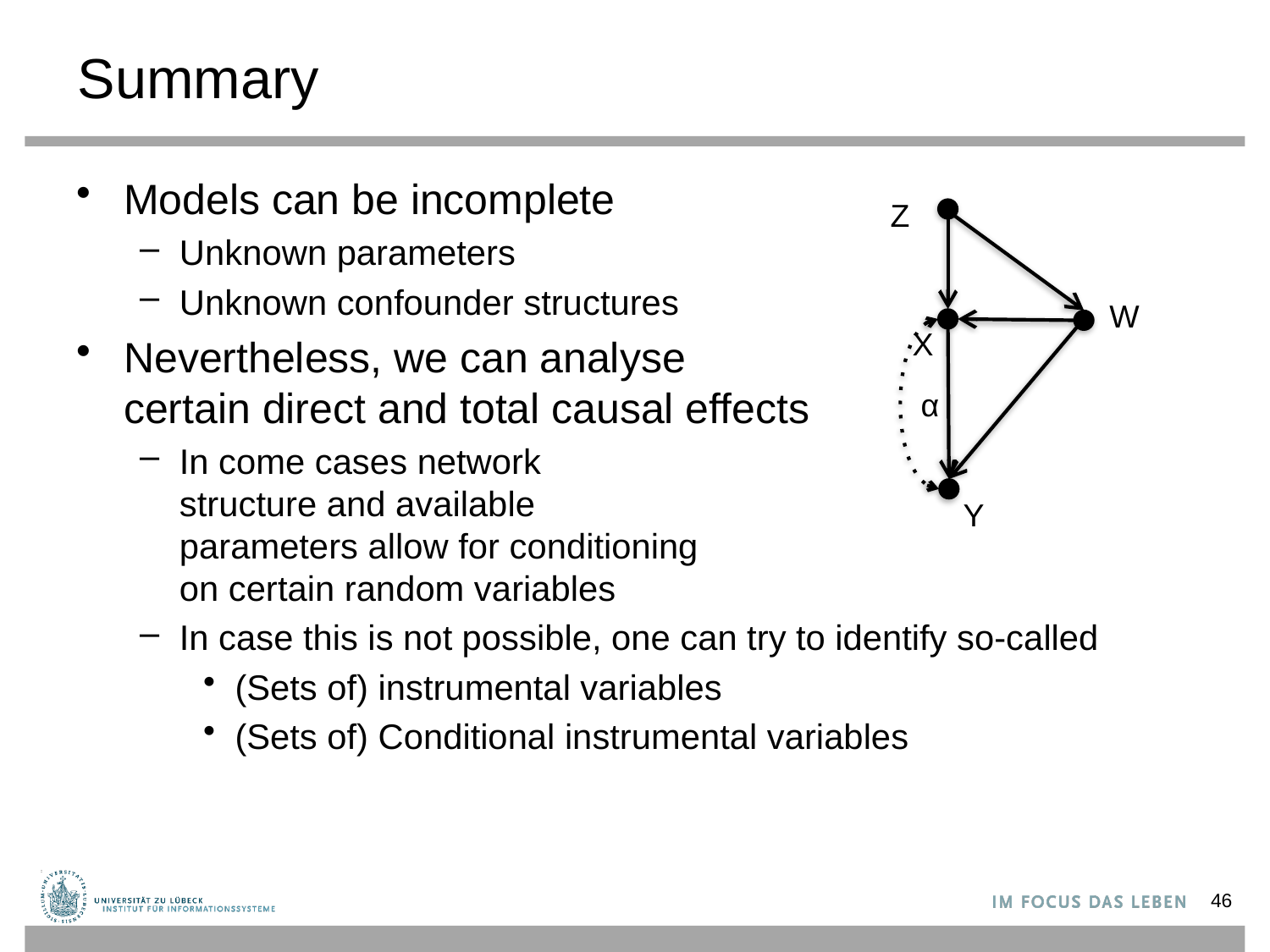

# Summary
Models can be incomplete
Unknown parameters
Unknown confounder structures
Nevertheless, we can analyse
certain direct and total causal effects
In come cases network
structure and available
parameters allow for conditioning
on certain random variables
In case this is not possible, one can try to identify so-called
(Sets of) instrumental variables
(Sets of) Conditional instrumental variables

Z

W

X
α

Y
46